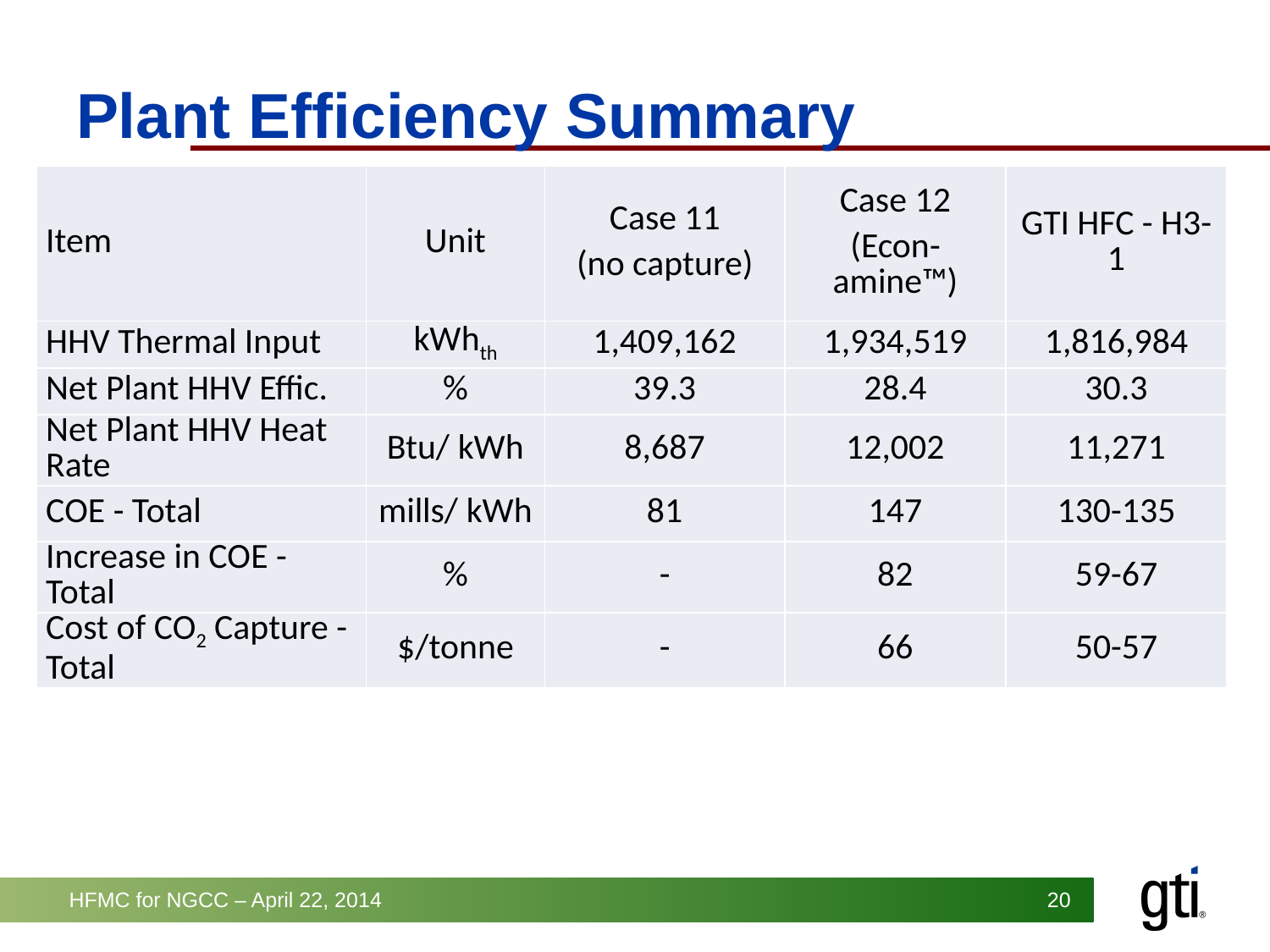

# Plant Efficiency Summary
| Item | Unit | Case 11 (no capture) | Case 12 (Econ-amine™) | GTI HFC - H3-1 |
| --- | --- | --- | --- | --- |
| HHV Thermal Input | kWhth | 1,409,162 | 1,934,519 | 1,816,984 |
| Net Plant HHV Effic. | % | 39.3 | 28.4 | 30.3 |
| Net Plant HHV Heat Rate | Btu/ kWh | 8,687 | 12,002 | 11,271 |
| COE - Total | mills/ kWh | 81 | 147 | 130-135 |
| Increase in COE - Total | % | - | 82 | 59-67 |
| Cost of CO2 Capture - Total | $/tonne | - | 66 | 50-57 |